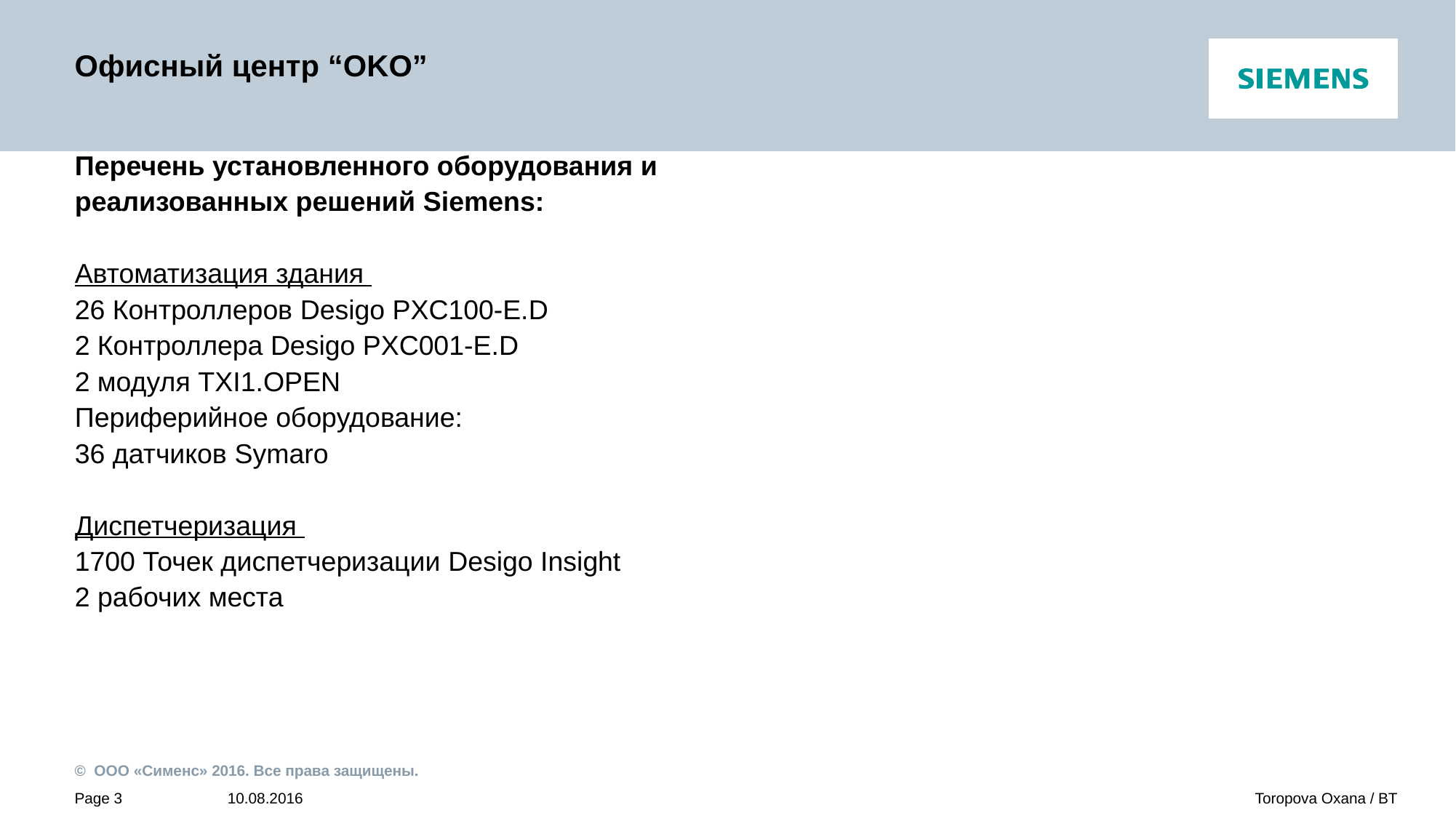

# Офисный центр “OKO”
Перечень установленного оборудования и реализованных решений Siemens:

Автоматизация здания
26 Контроллеров Desigo PXС100-E.D
2 Контроллера Desigo PXС001-E.D
2 модуля TXI1.OPEN
Периферийное оборудование:
36 датчиков Symaro

Диспетчеризация
1700 Точек диспетчеризации Desigo Insight
2 рабочих места